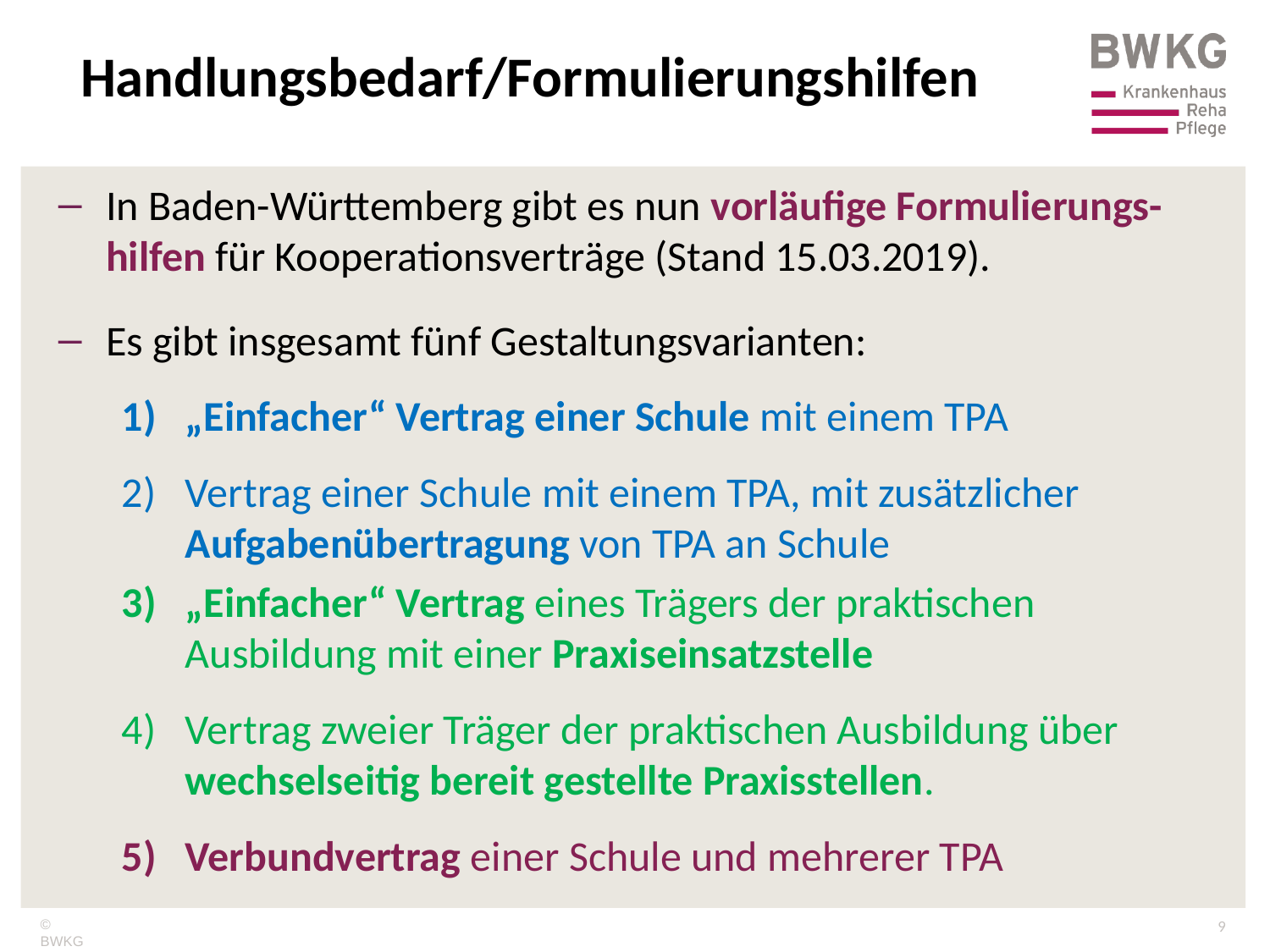

Handlungsbedarf/Formulierungshilfen
In Baden-Württemberg gibt es nun vorläufige Formulierungs-hilfen für Kooperationsverträge (Stand 15.03.2019).
Es gibt insgesamt fünf Gestaltungsvarianten:
„Einfacher“ Vertrag einer Schule mit einem TPA
Vertrag einer Schule mit einem TPA, mit zusätzlicher Aufgabenübertragung von TPA an Schule
„Einfacher“ Vertrag eines Trägers der praktischen Ausbildung mit einer Praxiseinsatzstelle
Vertrag zweier Träger der praktischen Ausbildung über wechselseitig bereit gestellte Praxisstellen.
Verbundvertrag einer Schule und mehrerer TPA
9